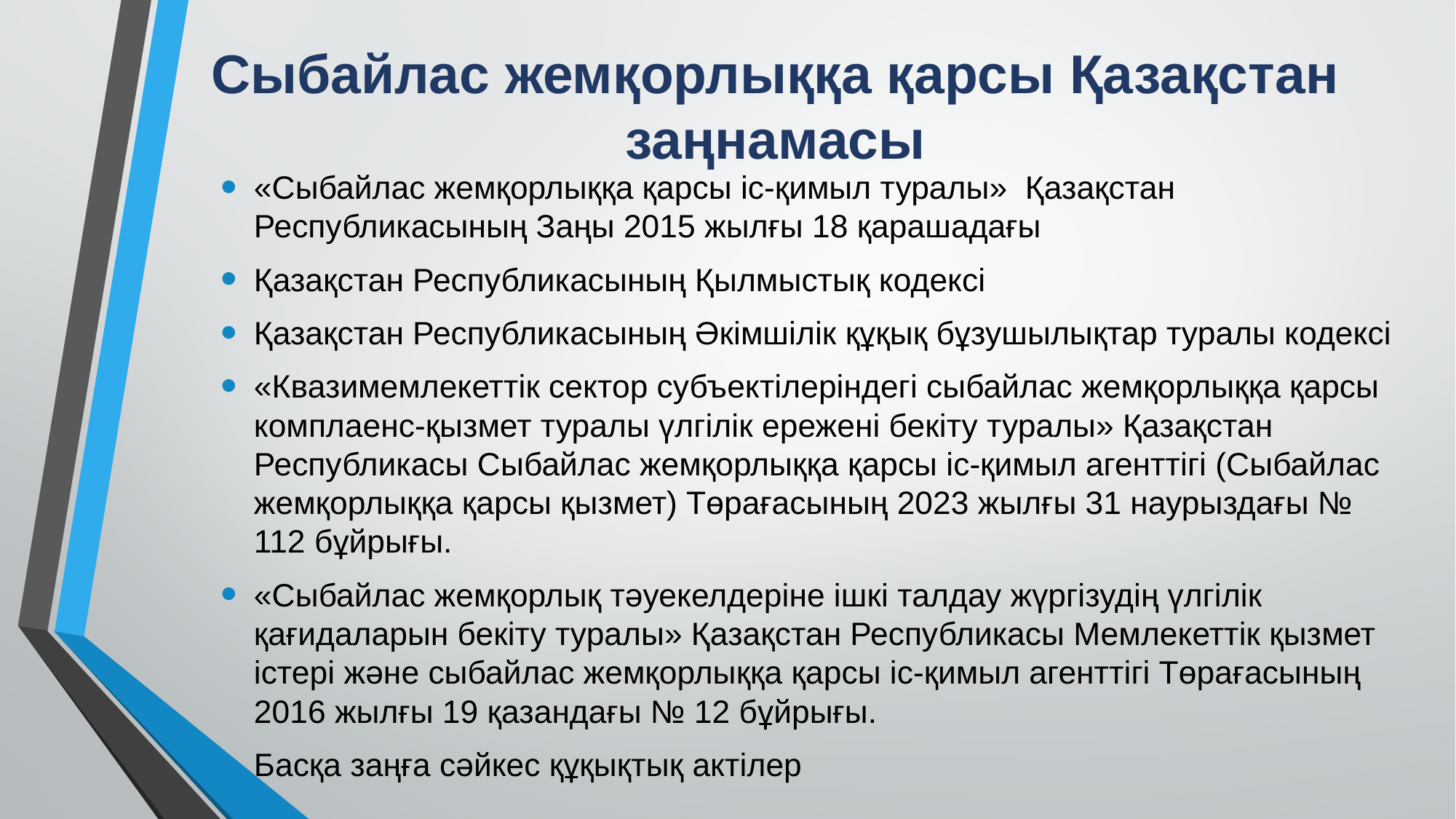

# Сыбайлас жемқорлыққа қарсы Қазақстан заңнамасы
«Сыбайлас жемқорлыққа қарсы іс-қимыл туралы»  Қазақстан Республикасының Заңы 2015 жылғы 18 қарашадағы
Қазақстан Республикасының Қылмыстық кодексі
Қазақстан Республикасының Әкімшілік құқық бұзушылықтар туралы кодексі
«Квазимемлекеттік сектор субъектілеріндегі сыбайлас жемқорлыққа қарсы комплаенс-қызмет туралы үлгілік ережені бекіту туралы» Қазақстан Республикасы Сыбайлас жемқорлыққа қарсы іс-қимыл агенттігі (Сыбайлас жемқорлыққа қарсы қызмет) Төрағасының 2023 жылғы 31 наурыздағы № 112 бұйрығы.
«Сыбайлас жемқорлық тәуекелдеріне ішкі талдау жүргізудің үлгілік қағидаларын бекіту туралы» Қазақстан Республикасы Мемлекеттік қызмет істері және сыбайлас жемқорлыққа қарсы іс-қимыл агенттігі Төрағасының 2016 жылғы 19 қазандағы № 12 бұйрығы.
Басқа заңға сәйкес құқықтық актілер